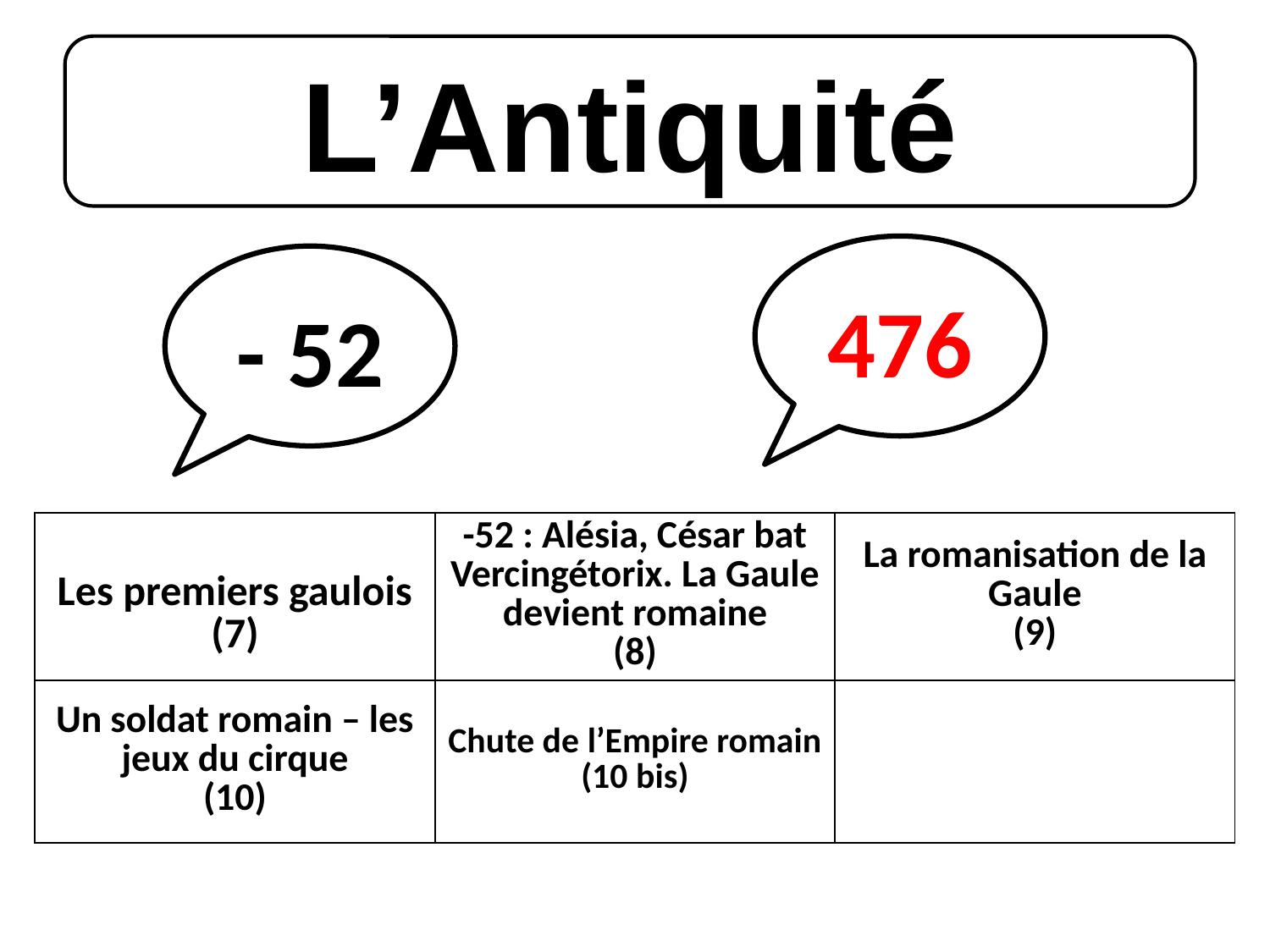

L’Antiquité

476
- 52
| Les premiers gaulois (7) | -52 : Alésia, César bat Vercingétorix. La Gaule devient romaine (8) | La romanisation de la Gaule (9) |
| --- | --- | --- |
| Un soldat romain – les jeux du cirque (10) | Chute de l’Empire romain (10 bis) |  |